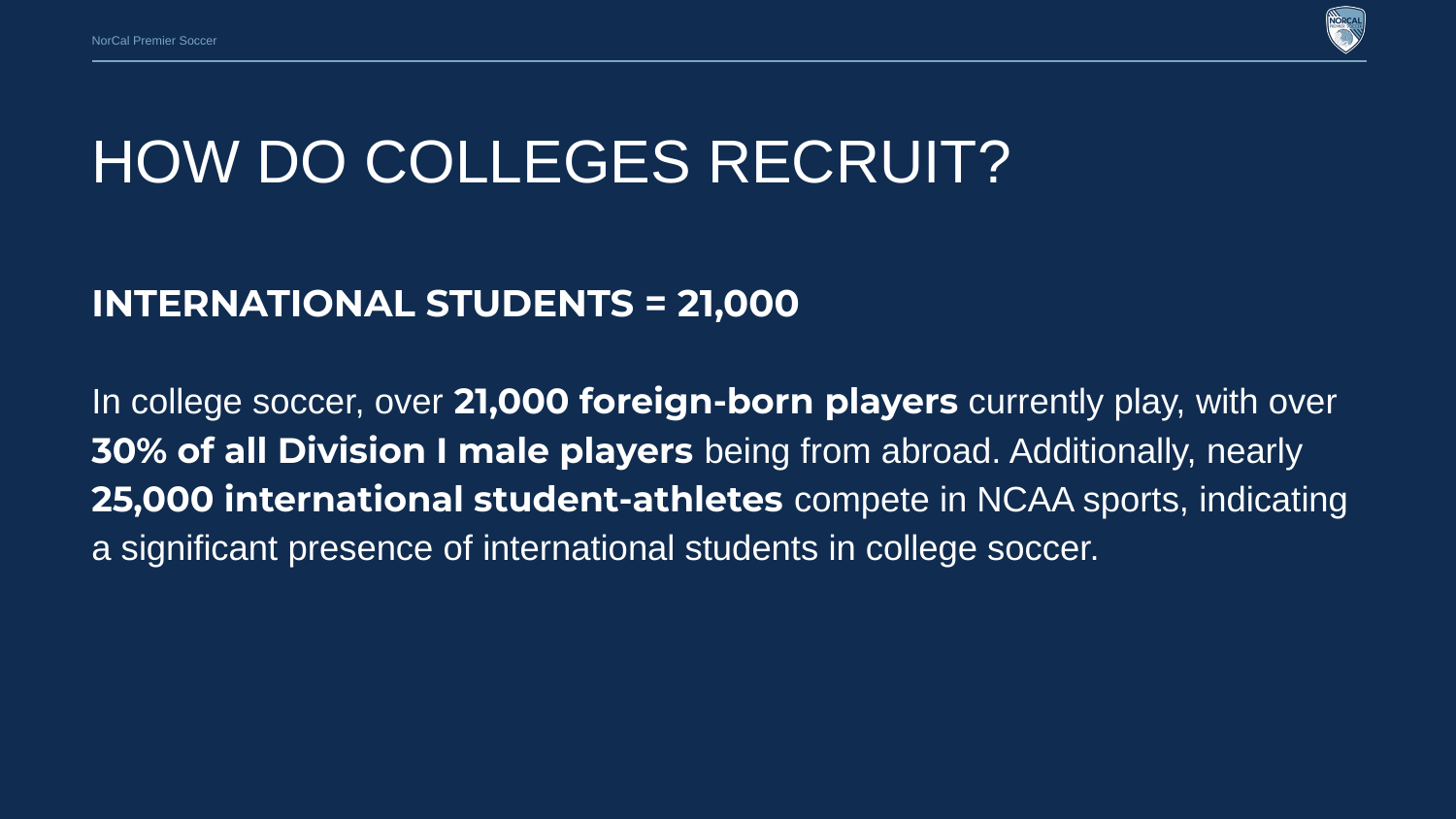

# HOW DO COLLEGES RECRUIT?
INTERNATIONAL STUDENTS = 21,000

In college soccer, over 21,000 foreign-born players currently play, with over 30% of all Division I male players being from abroad. Additionally, nearly 25,000 international student-athletes compete in NCAA sports, indicating a significant presence of international students in college soccer.